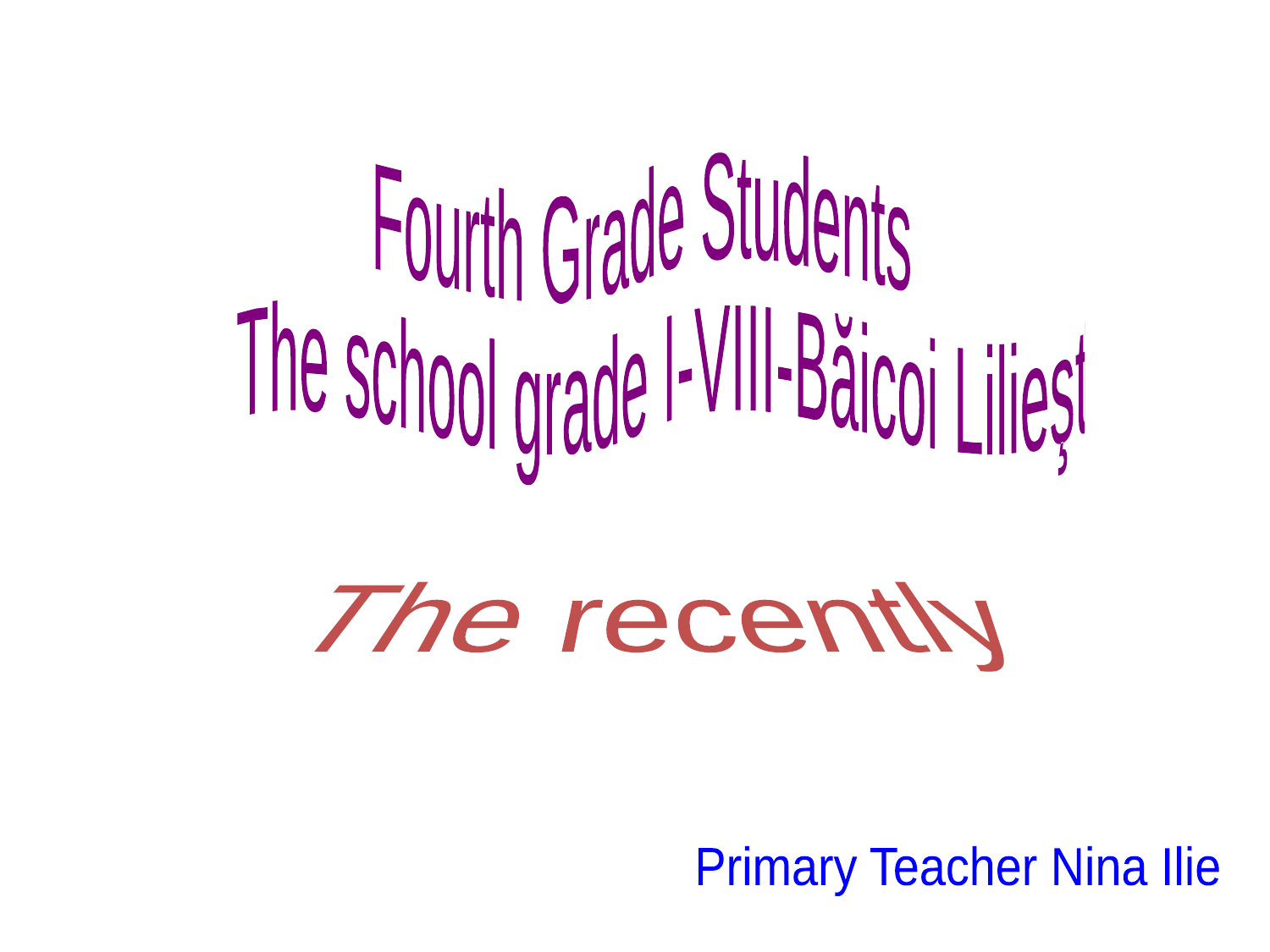

Fourth Grade Students
  The school grade I-VIII-Băicoi Lilieşti
The recently
Primary Teacher Nina Ilie